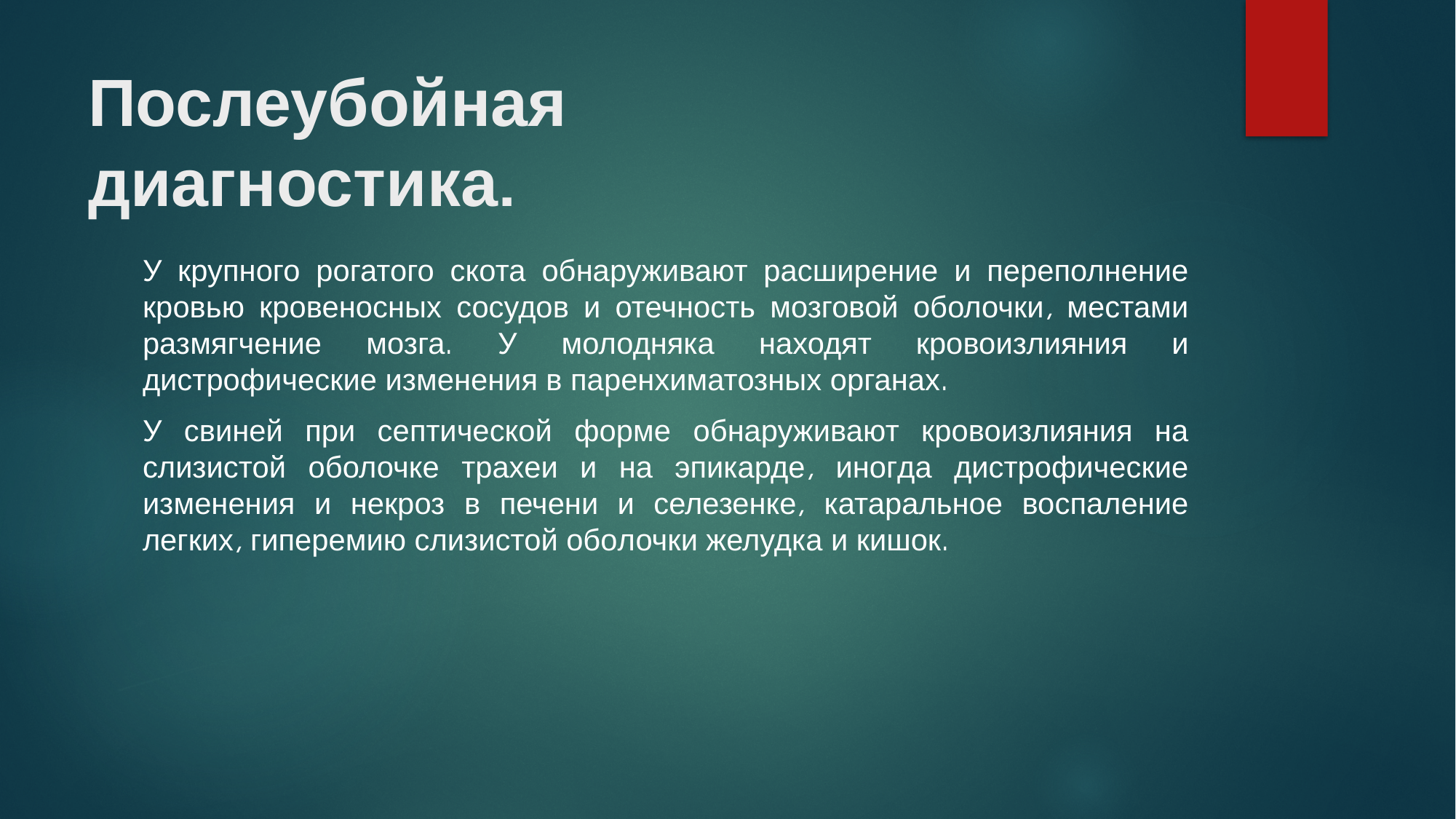

# Послеубойная диагностика.
У круп­ного рогатого скота обнаруживают рас­ширение и переполнение кровью кро­веносных сосудов и отечность мозговой оболочки, местами размягчение мозга. У молодняка находят кровоизлияния и дистрофические изменения в паренхи­матозных органах.
У свиней при септической форме об­наруживают кровоизлияния на слизис­той оболочке трахеи и на эпикарде, иног­да дистрофические изменения и некроз в печени и селезенке, катаральное воспа­ление легких, гиперемию слизистой обо­лочки желудка и кишок.